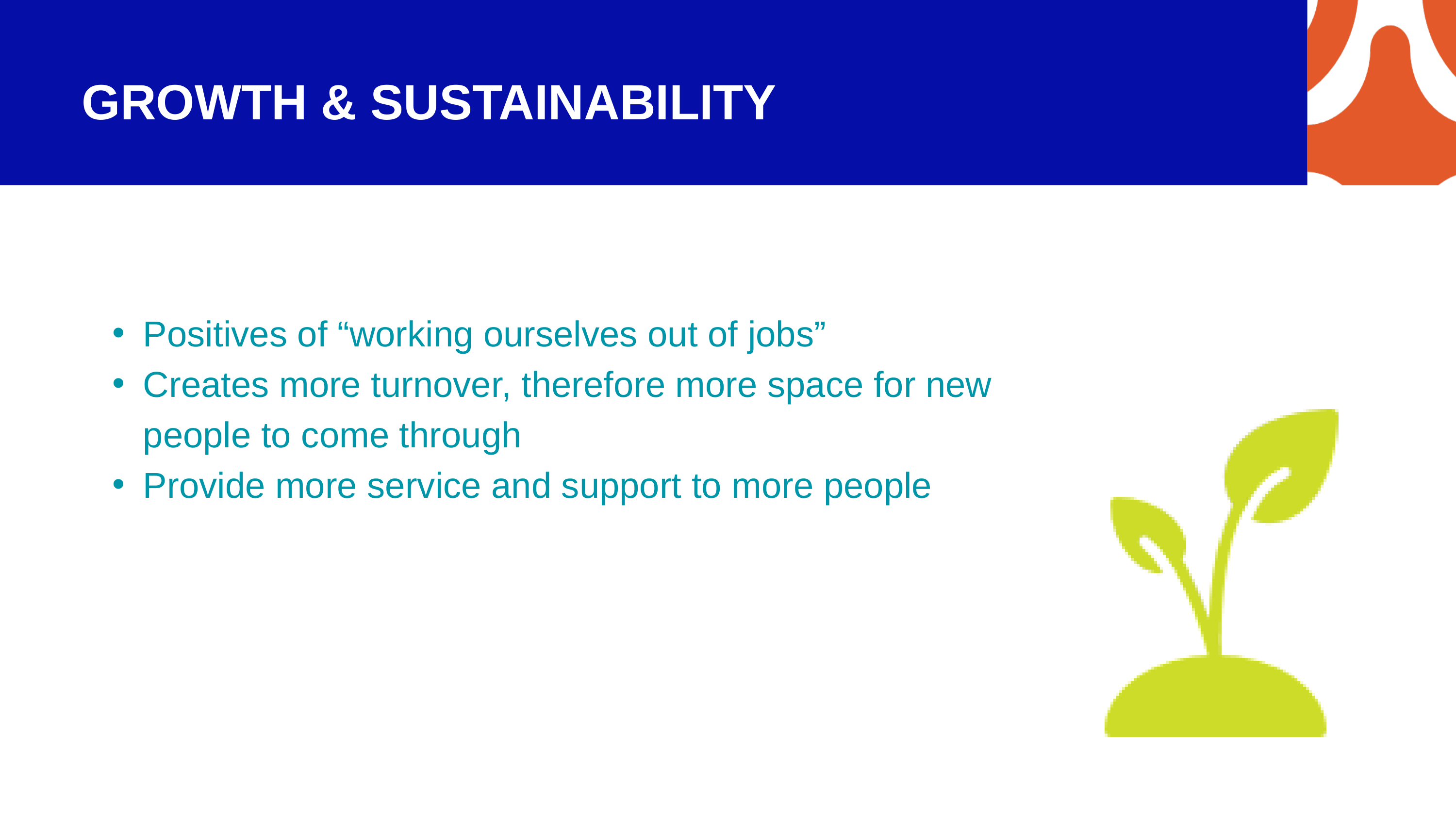

GROWTH & SUSTAINABILITY
Positives of “working ourselves out of jobs”
Creates more turnover, therefore more space for new people to come through
Provide more service and support to more people